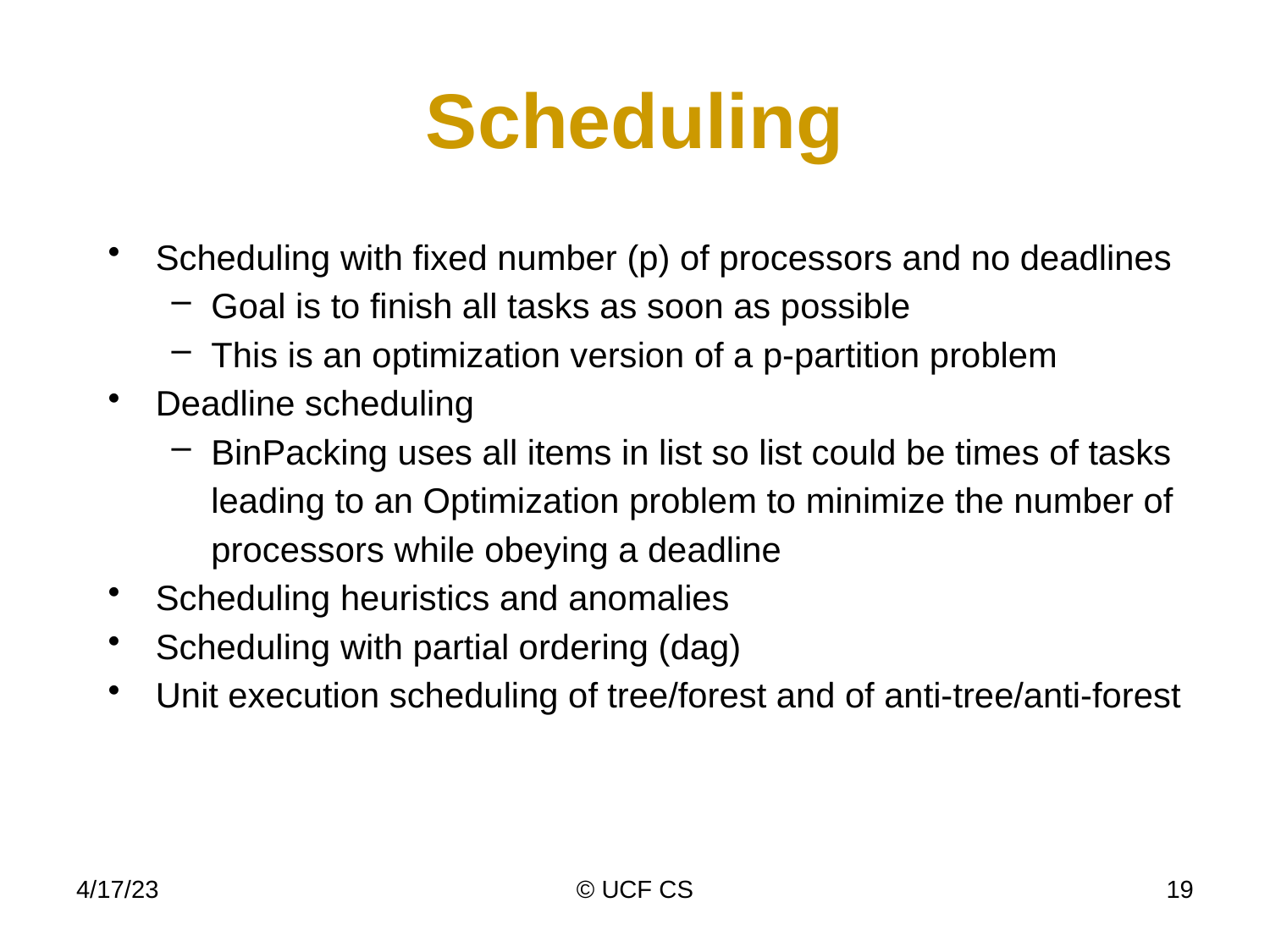

# Scheduling
Scheduling with fixed number (p) of processors and no deadlines
Goal is to finish all tasks as soon as possible
This is an optimization version of a p-partition problem
Deadline scheduling
BinPacking uses all items in list so list could be times of tasks leading to an Optimization problem to minimize the number of processors while obeying a deadline
Scheduling heuristics and anomalies
Scheduling with partial ordering (dag)
Unit execution scheduling of tree/forest and of anti-tree/anti-forest

4/17/23
© UCF CS
19